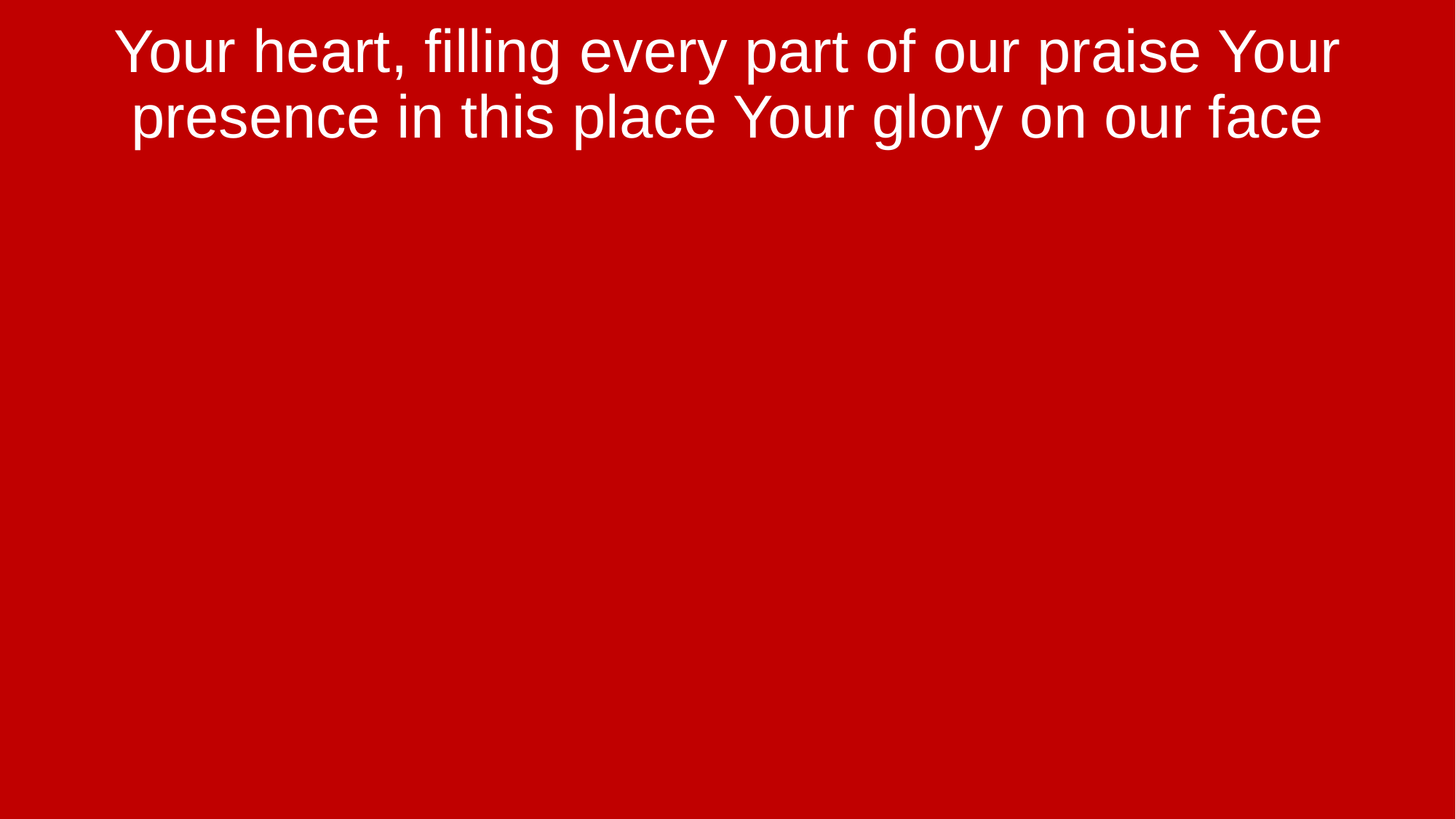

Your heart, filling every part of our praise Your presence in this place Your glory on our face